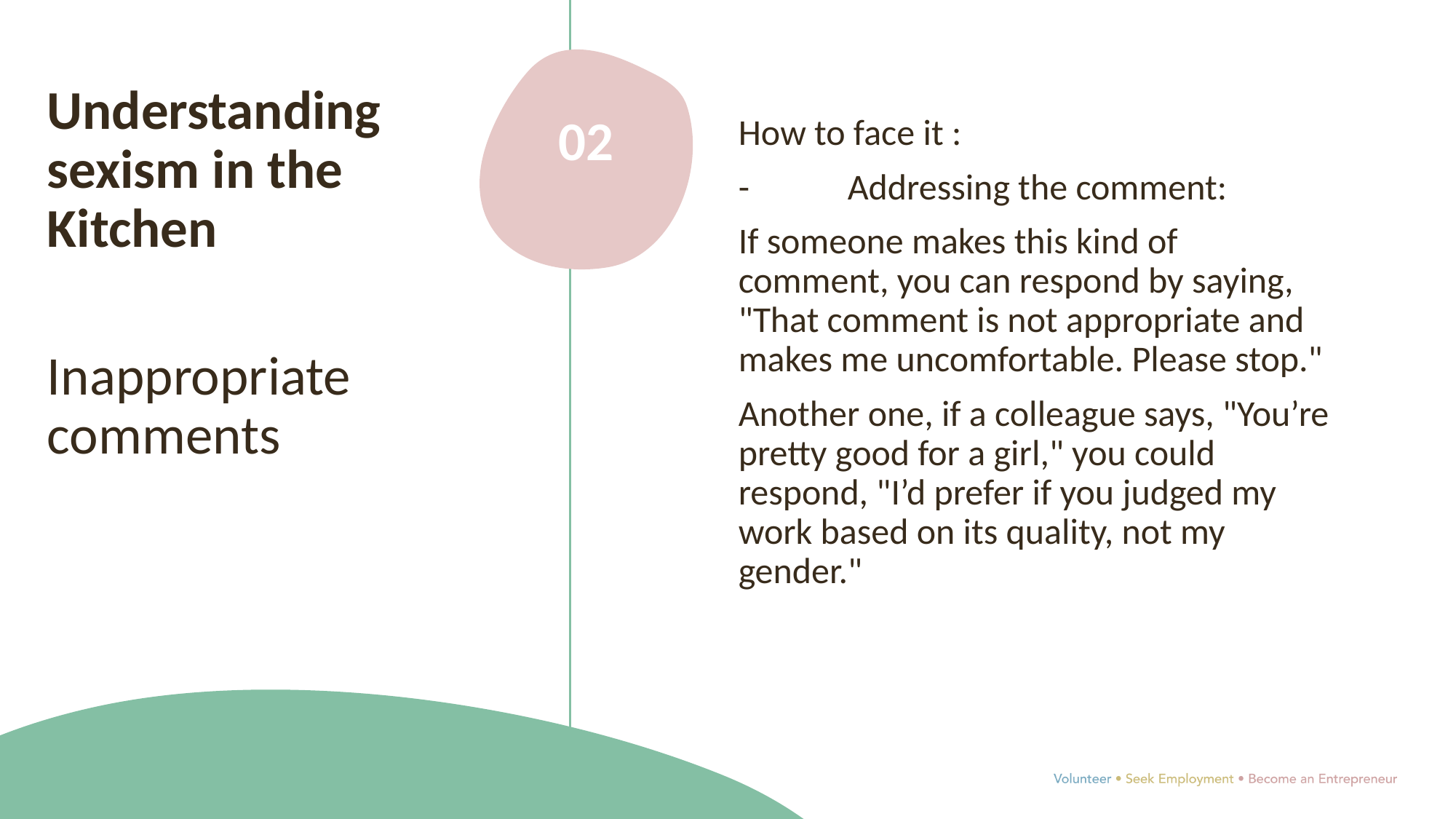

Understanding sexism in the Kitchen

Inappropriate comments
02
How to face it :
-	Addressing the comment:
If someone makes this kind of comment, you can respond by saying, "That comment is not appropriate and makes me uncomfortable. Please stop."
Another one, if a colleague says, "You’re pretty good for a girl," you could respond, "I’d prefer if you judged my work based on its quality, not my gender."